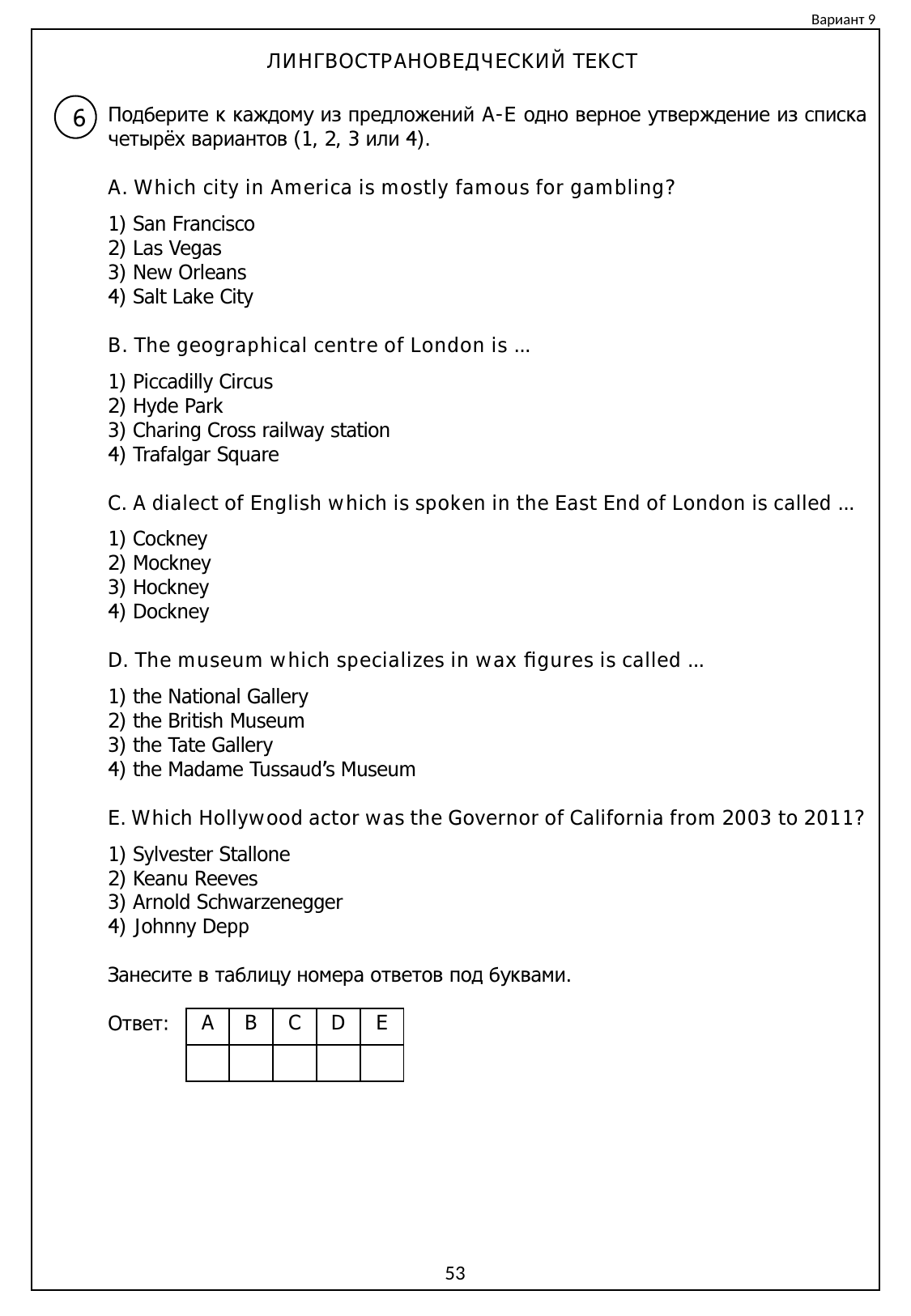

Вариант 9

ЛИНГВОСТРАНОВЕДЧЕСКИЙ ТЕКСТ
6
Подберите к каждому из предложений A-E одно верное утверждение из списка четырёх вариантов (1, 2, 3 или 4).

A. Which city in America is mostly famous for gambling?

1) San Francisco
2) Las Vegas
3) New Orleans
4) Salt Lake City

B. The geographical centre of London is …

1) Piccadilly Circus
2) Hyde Park
3) Charing Cross railway station
4) Trafalgar Square

C. A dialect of English which is spoken in the East End of London is called …

1) Cockney
2) Mockney
3) Hockney
4) Dockney

D. The museum which specializes in wax figures is called …

1) the National Gallery
2) the British Museum
3) the Tate Gallery
4) the Madame Tussaud’s Museum

E. Which Hollywood actor was the Governor of California from 2003 to 2011?

1) Sylvester Stallone
2) Keanu Reeves
3) Arnold Schwarzenegger
4) Johnny Depp

Занесите в таблицу номера ответов под буквами.

Ответ:
| A | B | C | D | E |
| --- | --- | --- | --- | --- |
|  |  |  |  |  |
53